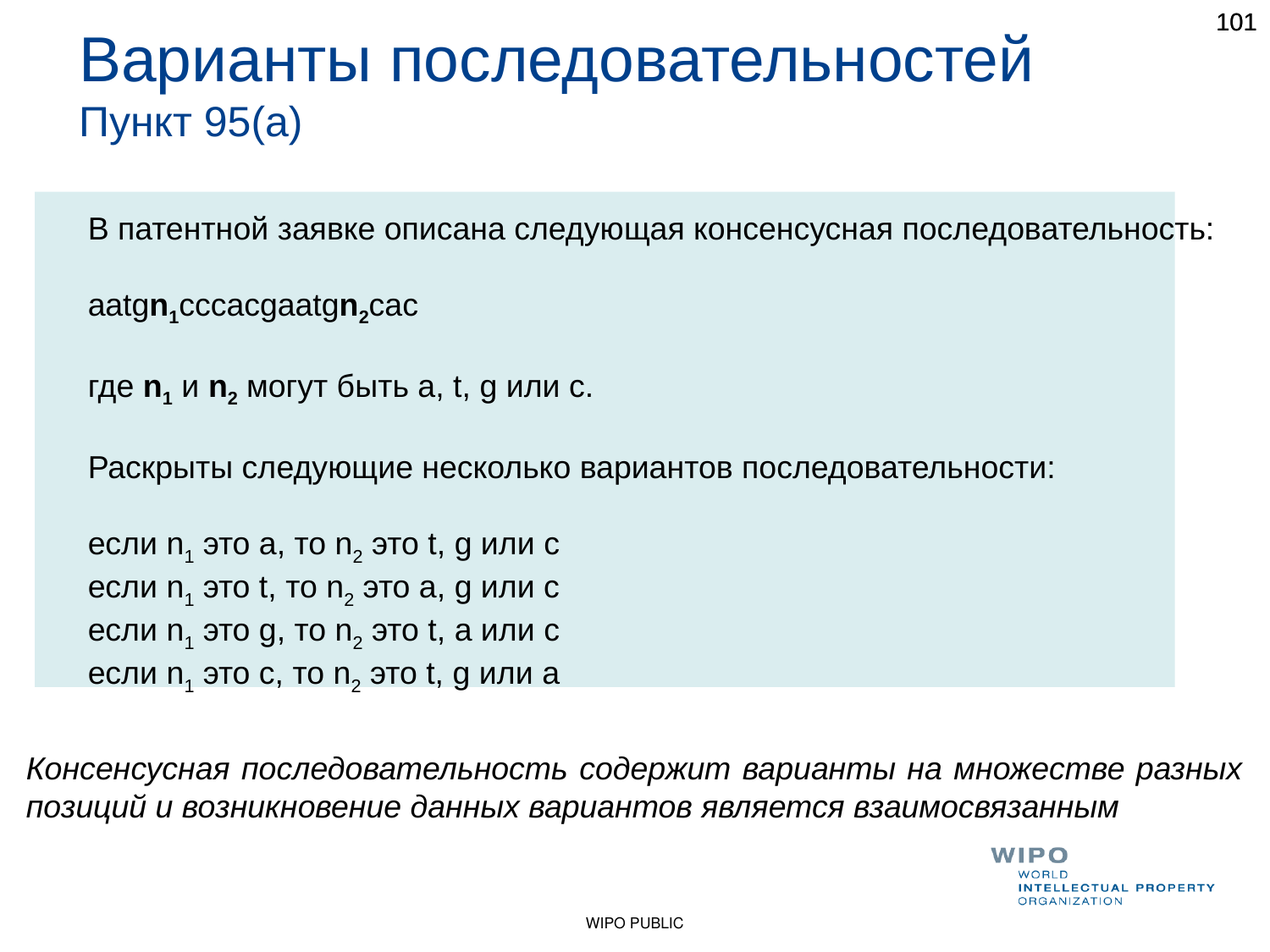

101
101
Варианты последовательностей
Пункт 95(а)

В патентной заявке описана следующая консенсусная последовательность:

aatgn1cccacgaatgn2cac

где n1 и n2 могут быть a, t, g или c.

Раскрыты следующие несколько вариантов последовательности:

если n1 это a, то n2 это t, g или c
если n1 это t, то n2 это a, g или c
если n1 это g, то n2 это t, a или c
если n1 это c, то n2 это t, g или a
Консенсусная последовательность содержит варианты на множестве разных позиций и возникновение данных вариантов является взаимосвязанным